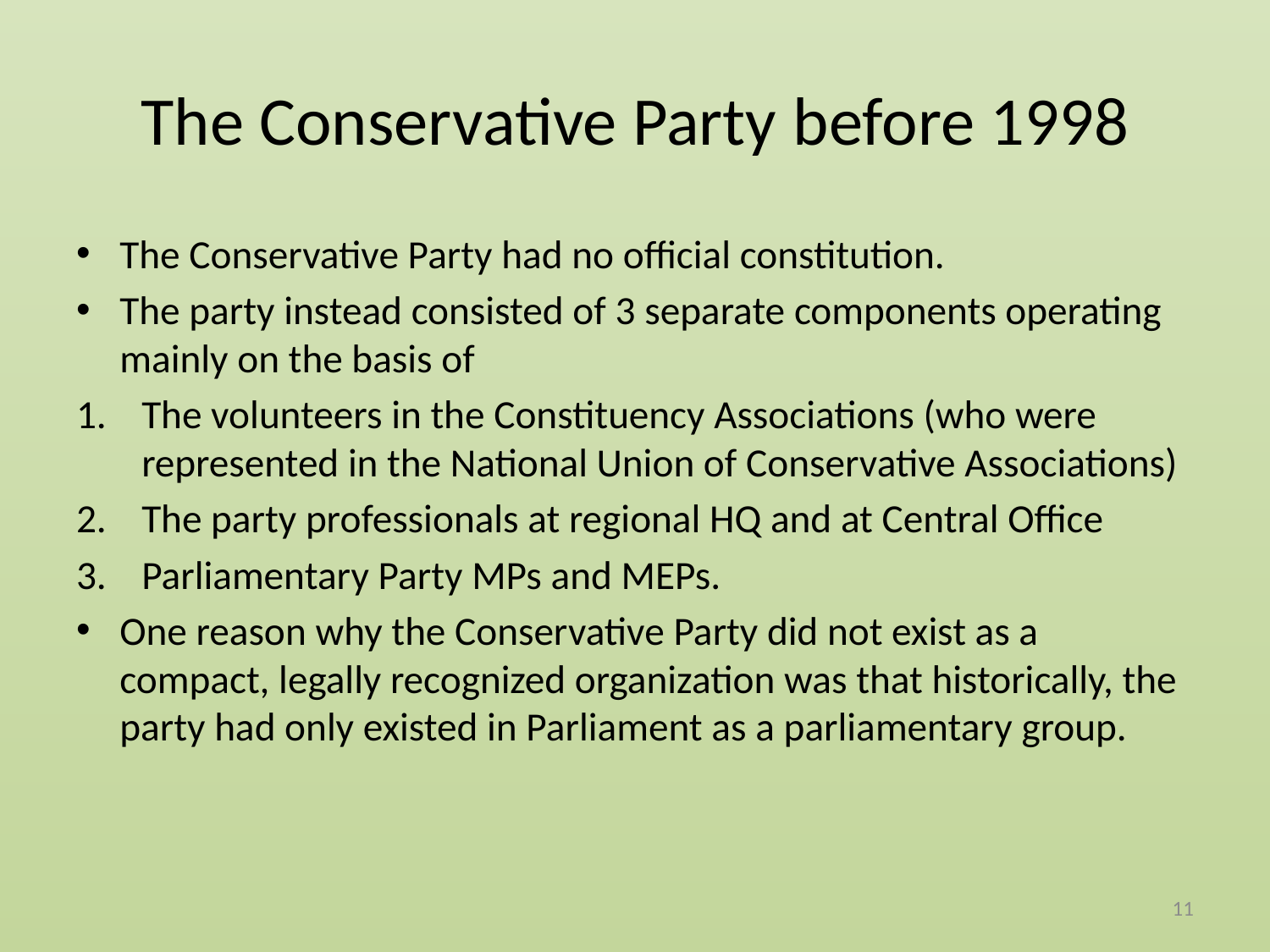

# The Conservative Party before 1998
The Conservative Party had no official constitution.
The party instead consisted of 3 separate components operating mainly on the basis of
The volunteers in the Constituency Associations (who were represented in the National Union of Conservative Associations)
The party professionals at regional HQ and at Central Office
Parliamentary Party MPs and MEPs.
One reason why the Conservative Party did not exist as a compact, legally recognized organization was that historically, the party had only existed in Parliament as a parliamentary group.

11